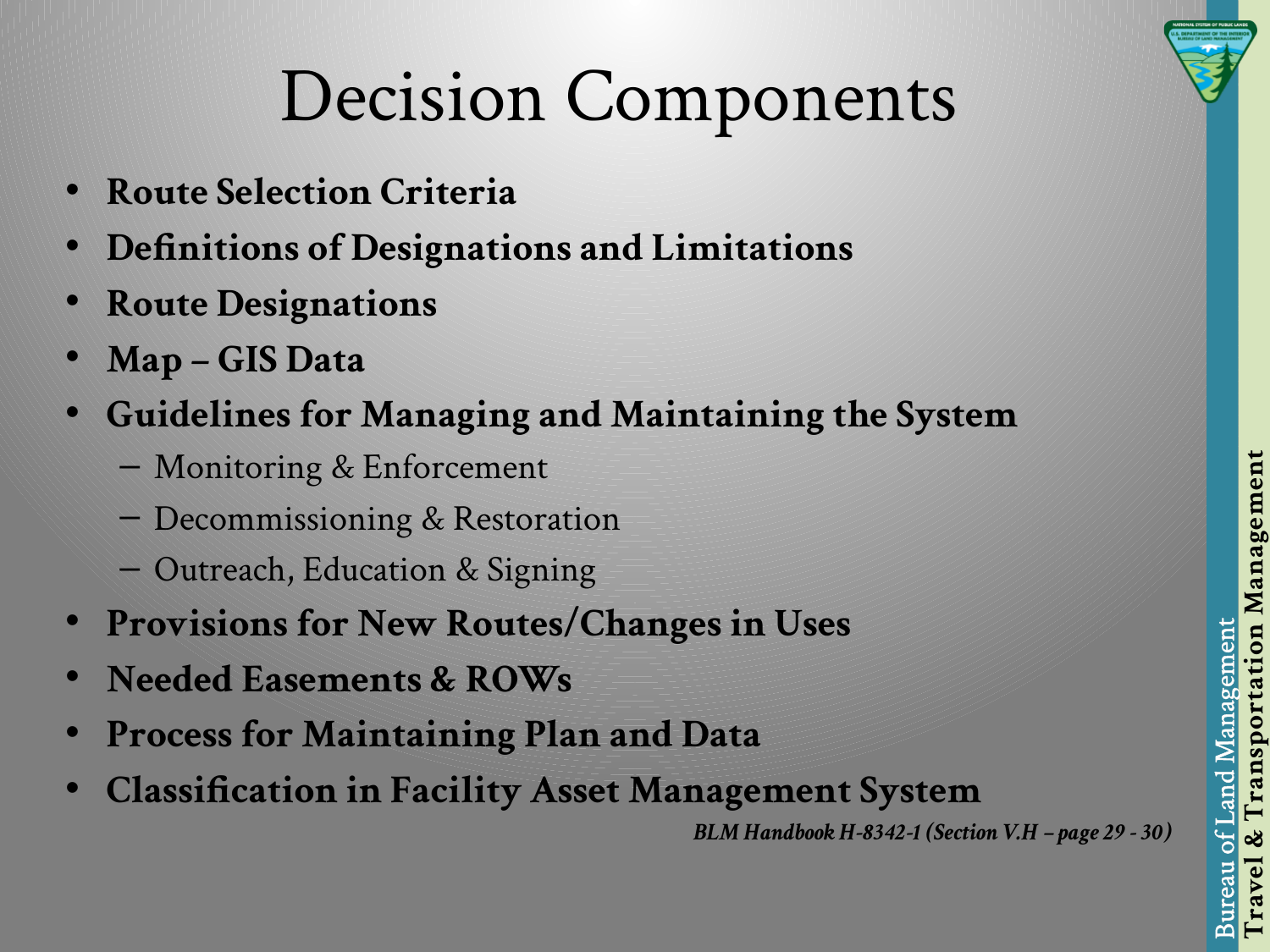

# Decision Components
Route Selection Criteria
Definitions of Designations and Limitations
Route Designations
Map – GIS Data
Guidelines for Managing and Maintaining the System
Monitoring & Enforcement
Decommissioning & Restoration
Outreach, Education & Signing
Provisions for New Routes/Changes in Uses
Needed Easements & ROWs
Process for Maintaining Plan and Data
Classification in Facility Asset Management System
BLM Handbook H-8342-1 (Section V.H – page 29 - 30)